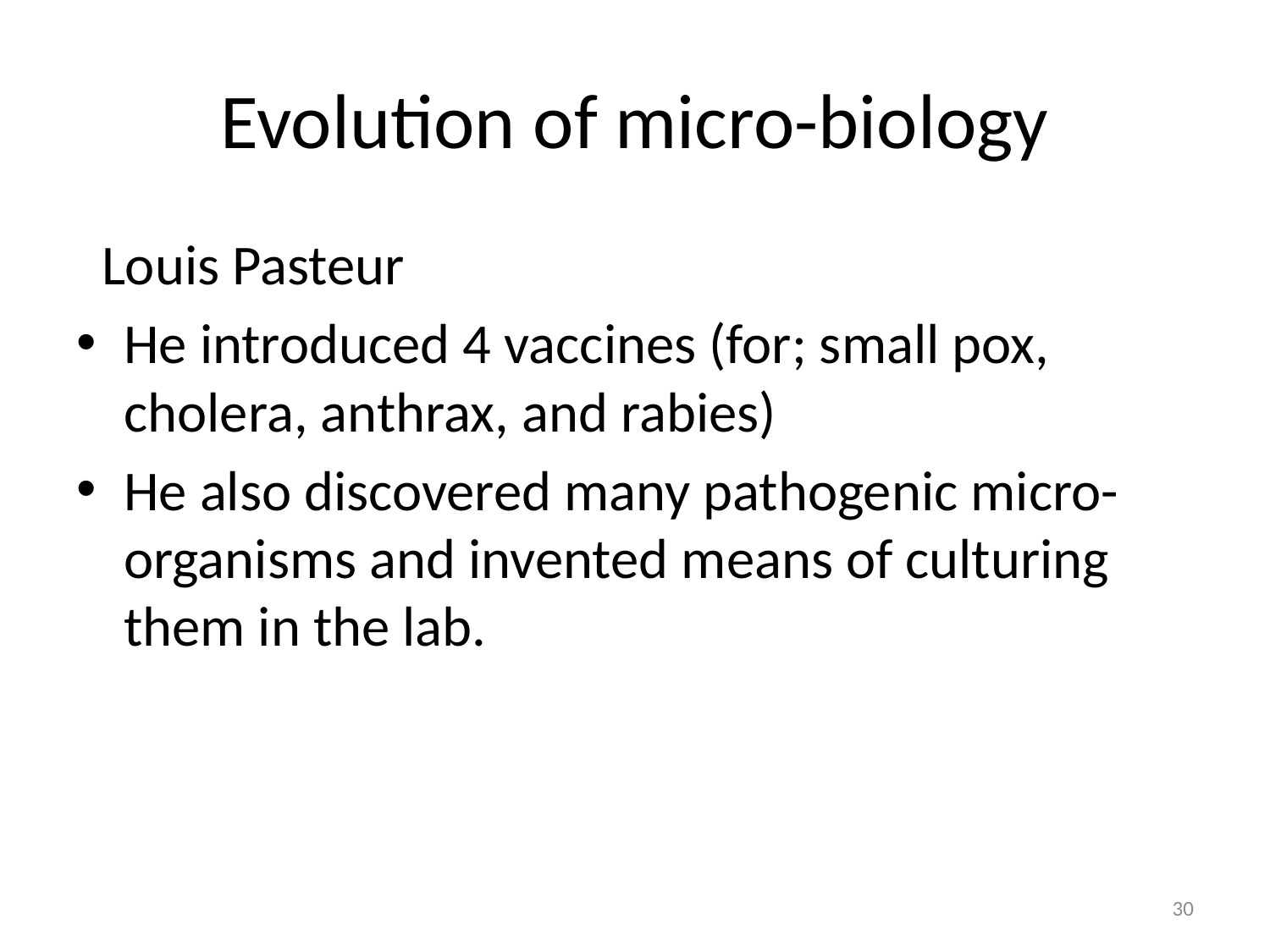

# Evolution of micro-biology
  Louis Pasteur
He introduced 4 vaccines (for; small pox, cholera, anthrax, and rabies)
He also discovered many pathogenic micro-organisms and invented means of culturing them in the lab.

30